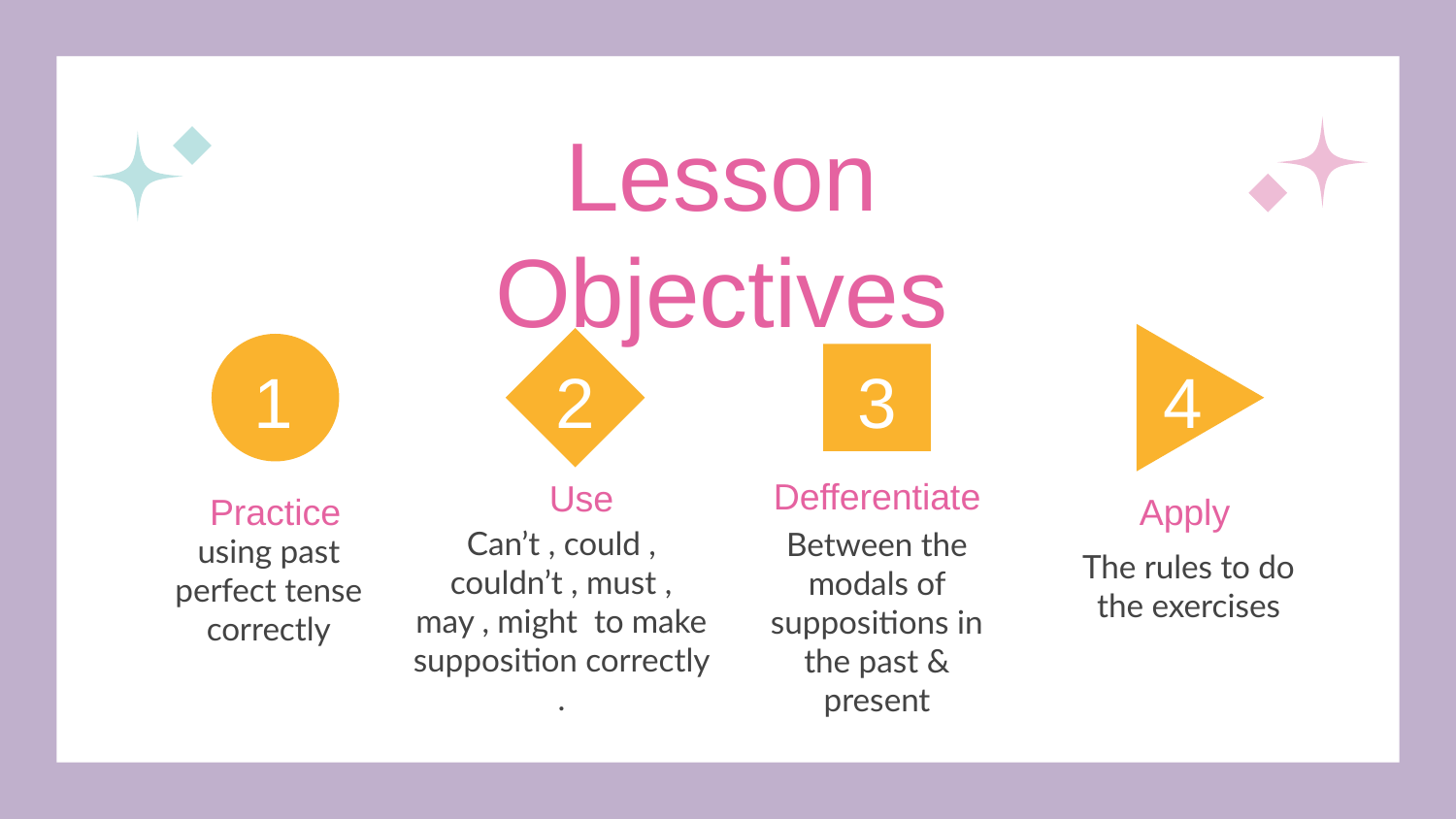

# Lesson Objectives

2
1
3
4
Defferentiate
Use
Practice
Apply
The rules to do the exercises
using past perfect tense
correctly
Can’t , could , couldn’t , must , may , might  to make supposition correctly .
Between the modals of suppositions in the past & present